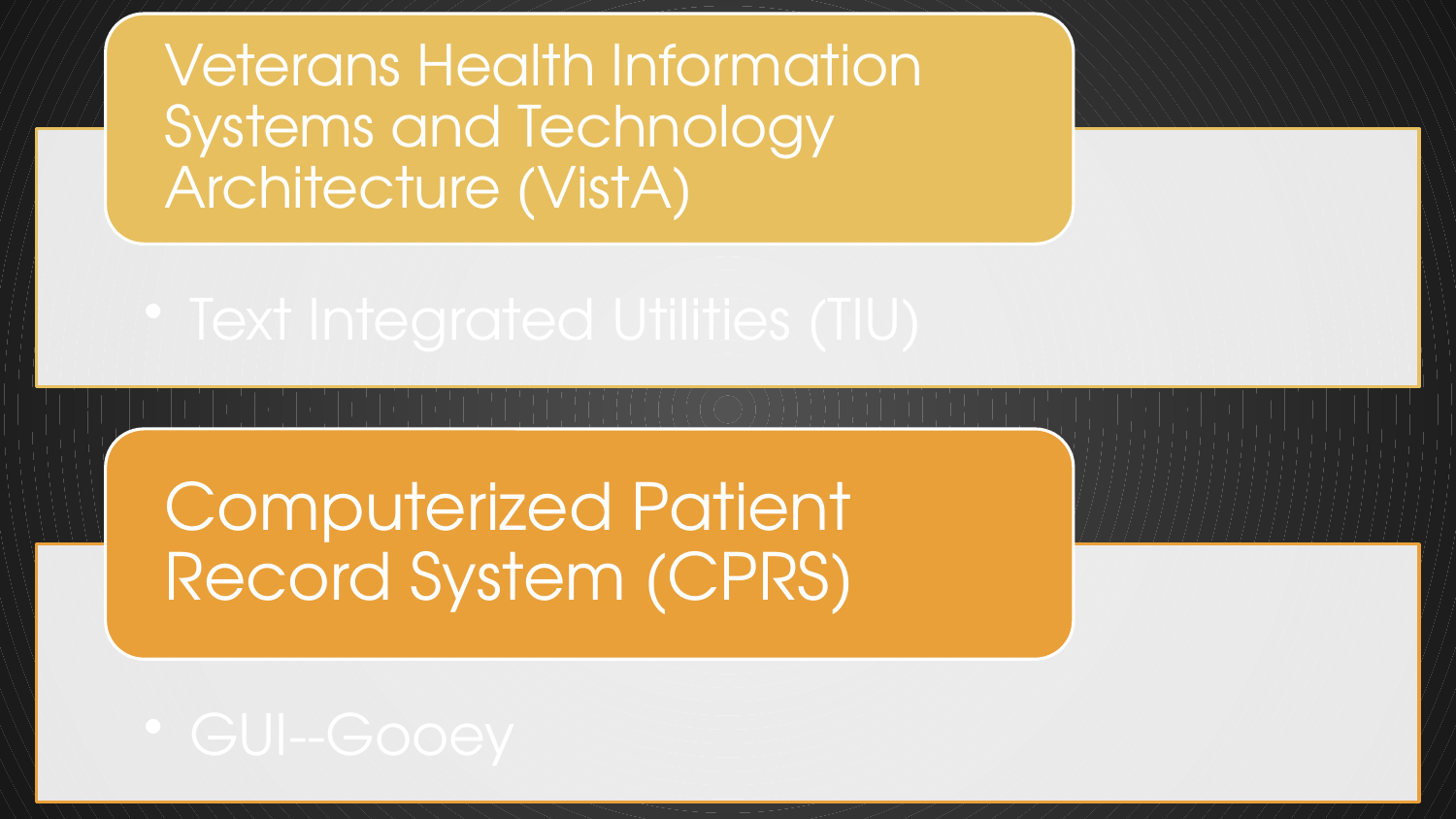

Text Integrated Utilities (TIU)
Veterans Health Information Systems and Technology Architecture (VistA)
GUI--Gooey
Computerized Patient Record System (CPRS)
# Background